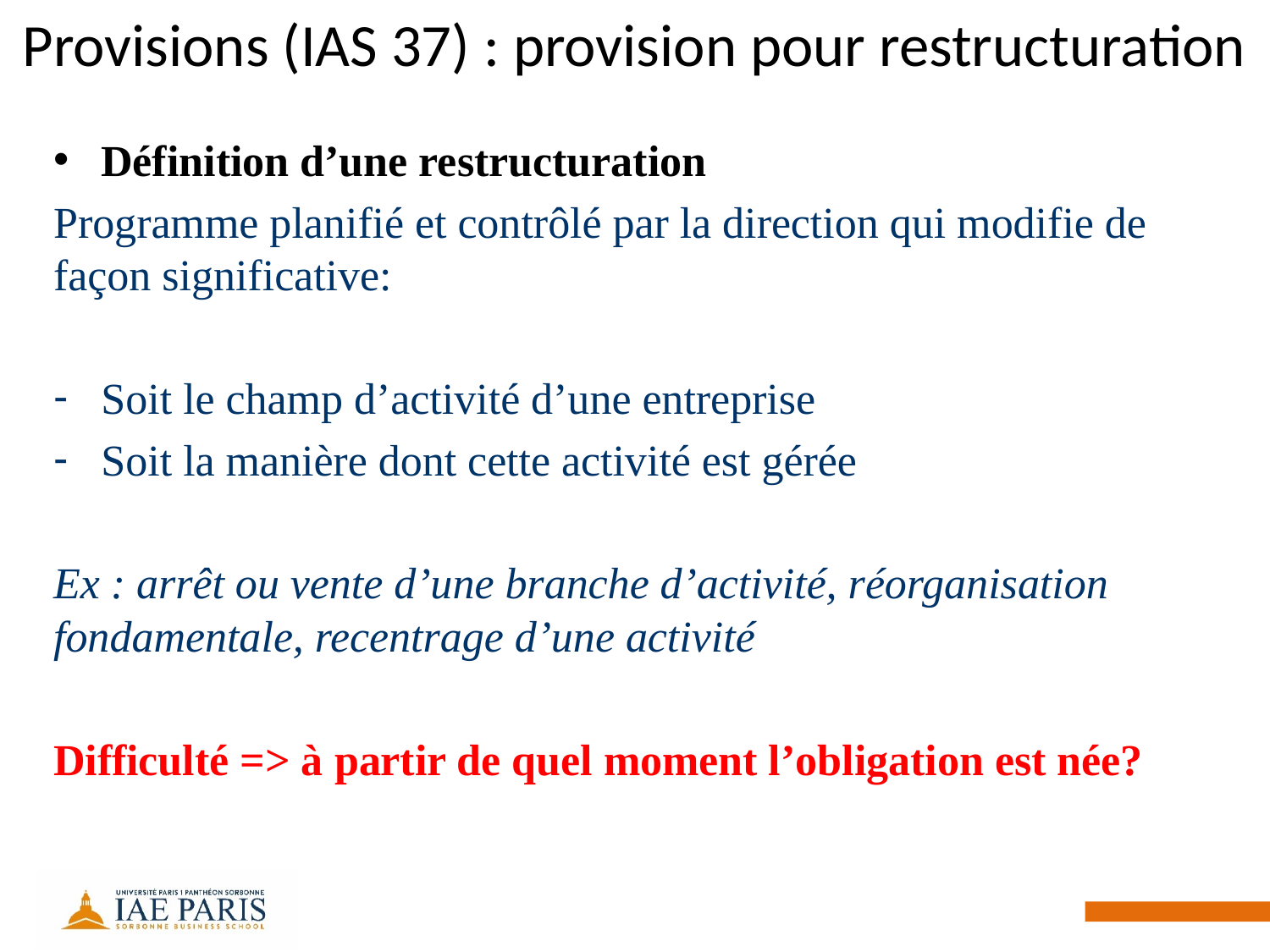

# Provisions (IAS 37) : provision pour restructuration
Définition d’une restructuration
Programme planifié et contrôlé par la direction qui modifie de façon significative:

Soit le champ d’activité d’une entreprise
Soit la manière dont cette activité est gérée

Ex : arrêt ou vente d’une branche d’activité, réorganisation fondamentale, recentrage d’une activité

Difficulté => à partir de quel moment l’obligation est née?